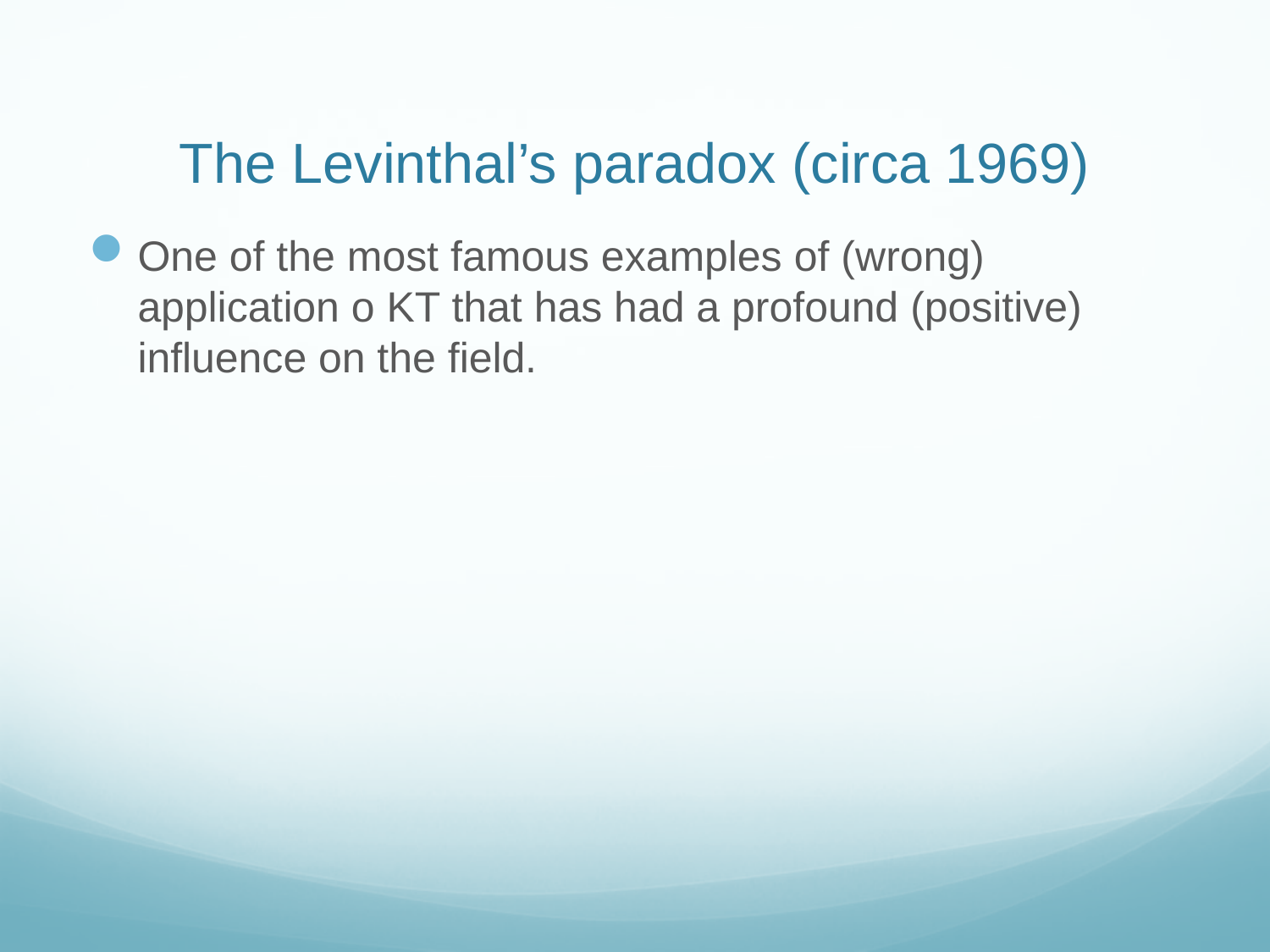

# The Levinthal’s paradox (circa 1969)
One of the most famous examples of (wrong) application o KT that has had a profound (positive) influence on the field.